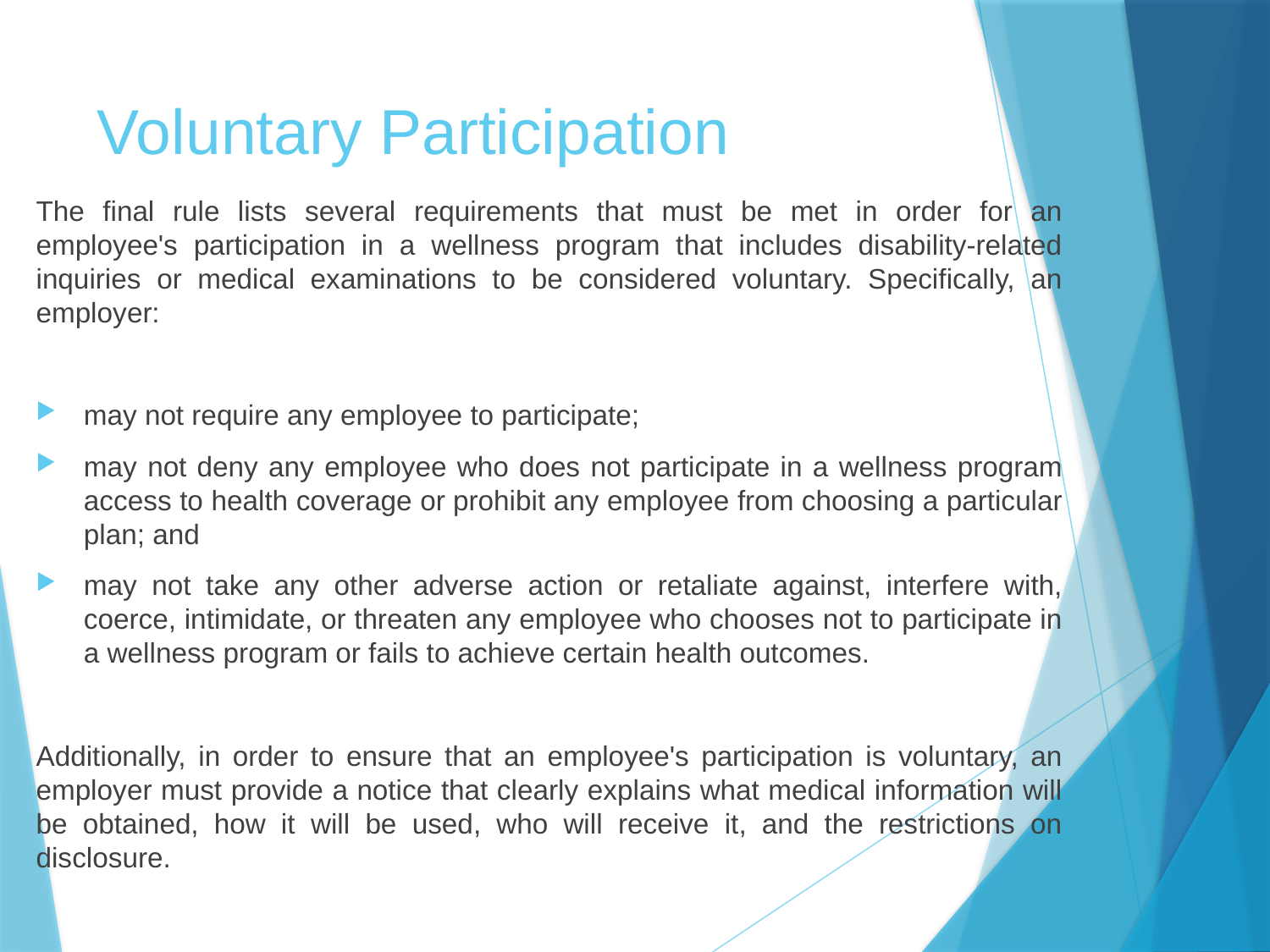

# Voluntary Participation
The final rule lists several requirements that must be met in order for an employee's participation in a wellness program that includes disability-related inquiries or medical examinations to be considered voluntary. Specifically, an employer:

may not require any employee to participate;
may not deny any employee who does not participate in a wellness program access to health coverage or prohibit any employee from choosing a particular plan; and
may not take any other adverse action or retaliate against, interfere with, coerce, intimidate, or threaten any employee who chooses not to participate in a wellness program or fails to achieve certain health outcomes.

Additionally, in order to ensure that an employee's participation is voluntary, an employer must provide a notice that clearly explains what medical information will be obtained, how it will be used, who will receive it, and the restrictions on disclosure.